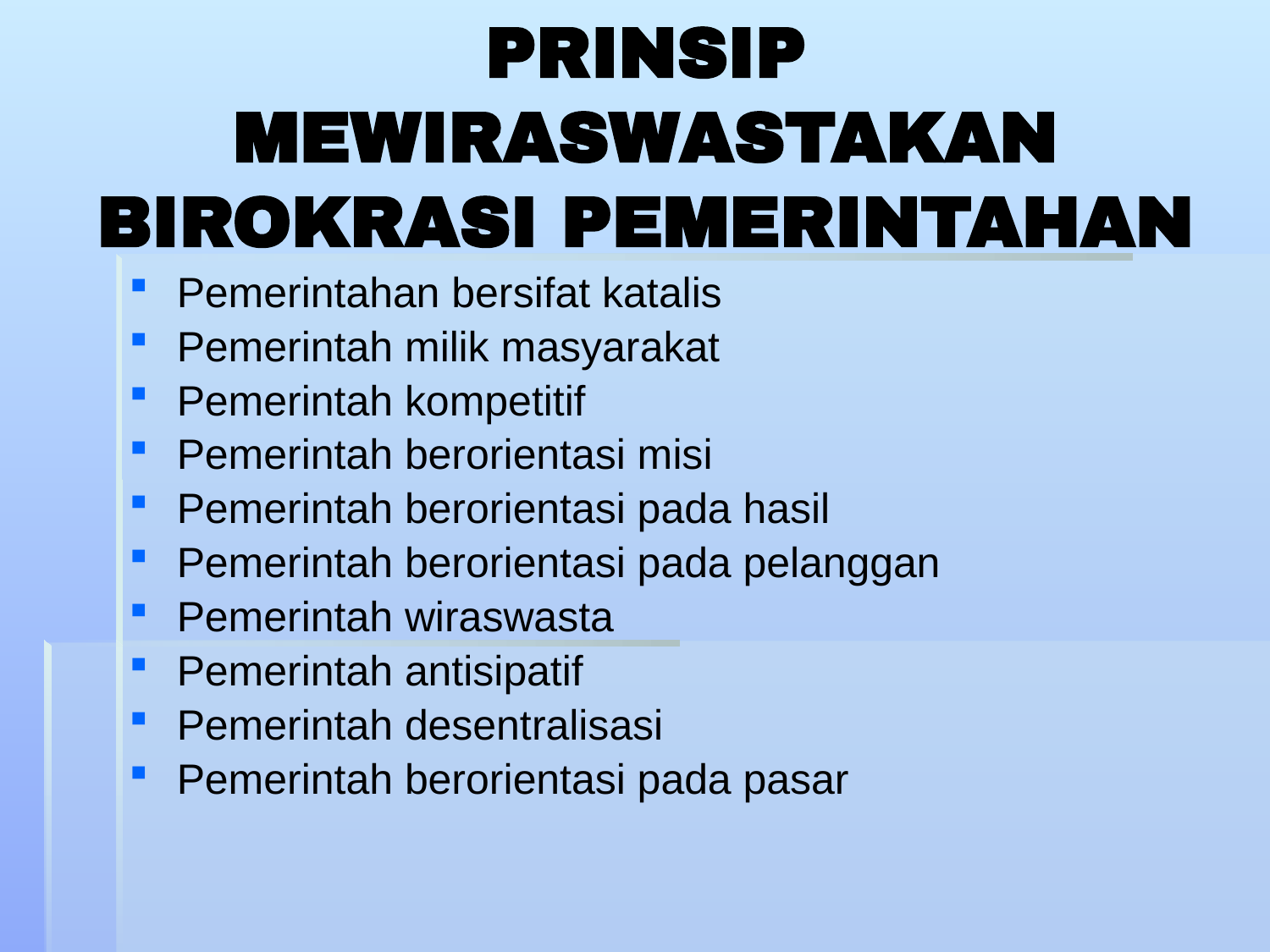

# PRINSIP MEWIRASWASTAKAN BIROKRASI PEMERINTAHAN
Pemerintahan bersifat katalis
Pemerintah milik masyarakat
Pemerintah kompetitif
Pemerintah berorientasi misi
Pemerintah berorientasi pada hasil
Pemerintah berorientasi pada pelanggan
Pemerintah wiraswasta
Pemerintah antisipatif
Pemerintah desentralisasi
Pemerintah berorientasi pada pasar